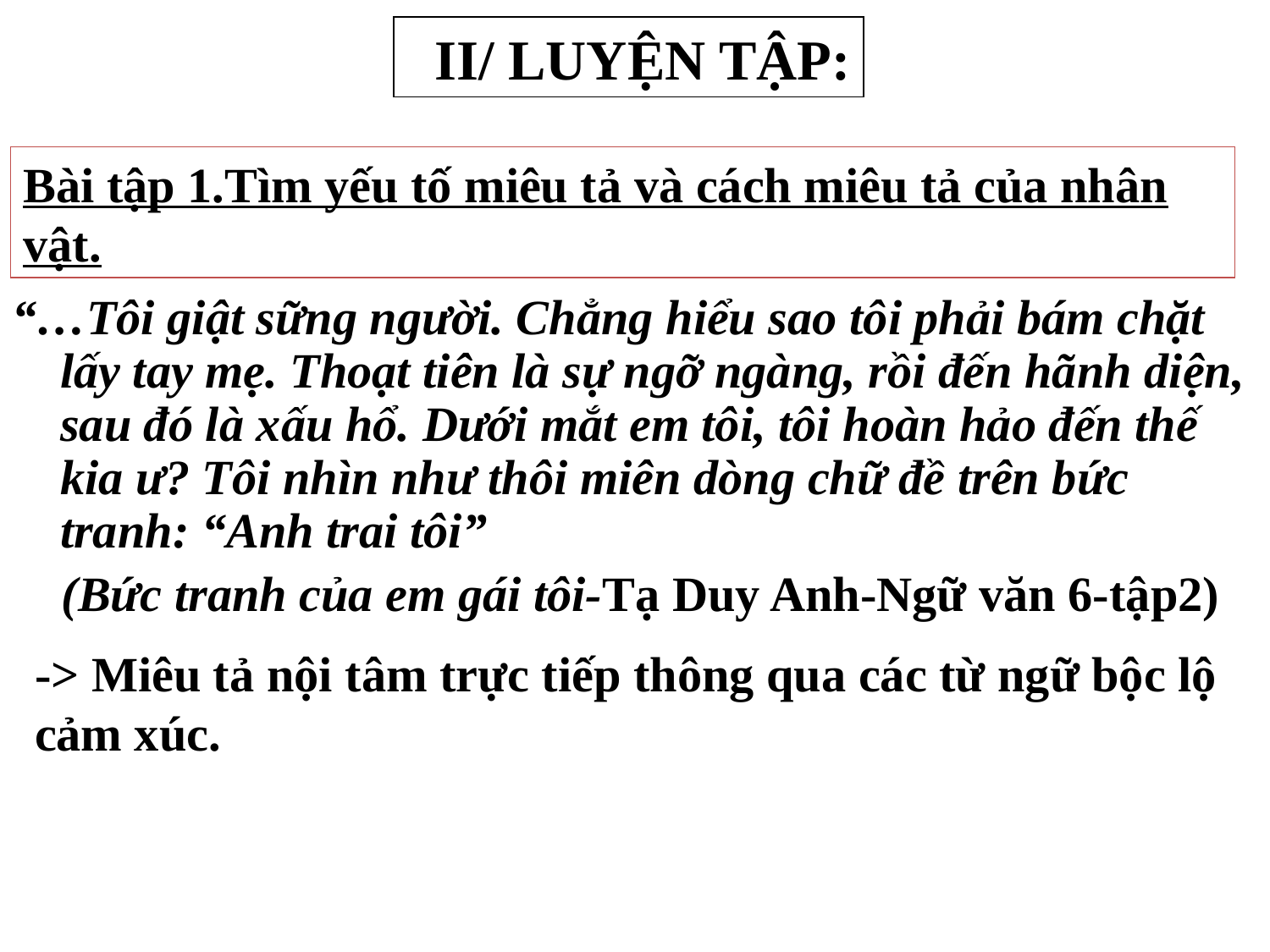

II/ LUYỆN TẬP:
Bài tập 1.Tìm yếu tố miêu tả và cách miêu tả của nhân vật.
“…Tôi giật sững người. Chẳng hiểu sao tôi phải bám chặt lấy tay mẹ. Thoạt tiên là sự ngỡ ngàng, rồi đến hãnh diện, sau đó là xấu hổ. Dưới mắt em tôi, tôi hoàn hảo đến thế kia ư? Tôi nhìn như thôi miên dòng chữ đề trên bức tranh: “Anh trai tôi”
    (Bức tranh của em gái tôi-Tạ Duy Anh-Ngữ văn 6-tập2)

-> Miêu tả nội tâm trực tiếp thông qua các từ ngữ bộc lộ cảm xúc.